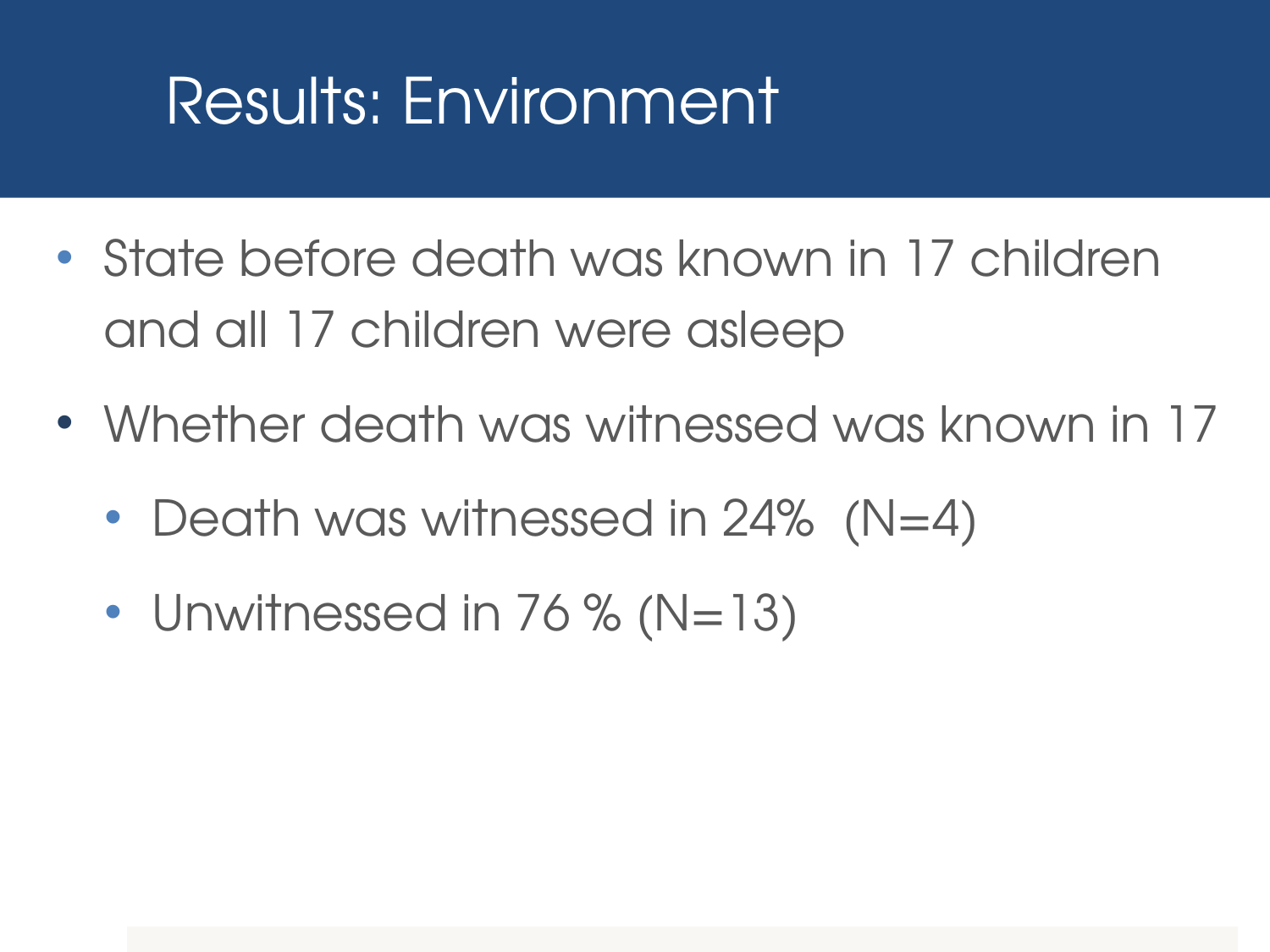

# Results: Environment
State before death was known in 17 children and all 17 children were asleep
Whether death was witnessed was known in 17
Death was witnessed in 24%  (N=4)
Unwitnessed in 76 % (N=13)